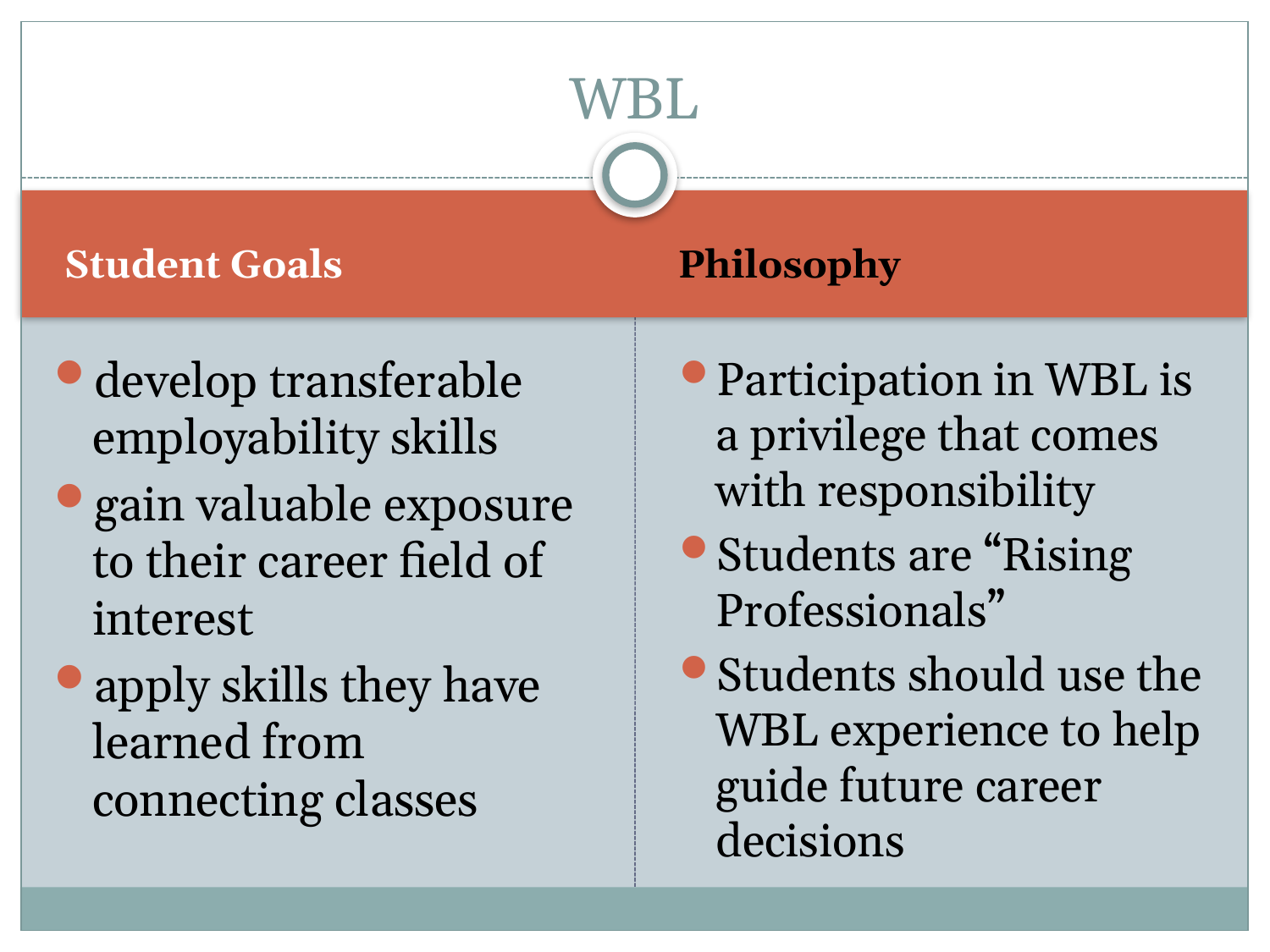

# WBL
 Student Goals
Philosophy
develop transferable employability skills
gain valuable exposure to their career field of interest
apply skills they have learned from connecting classes
Participation in WBL is a privilege that comes with responsibility
Students are “Rising Professionals”
Students should use the WBL experience to help guide future career decisions